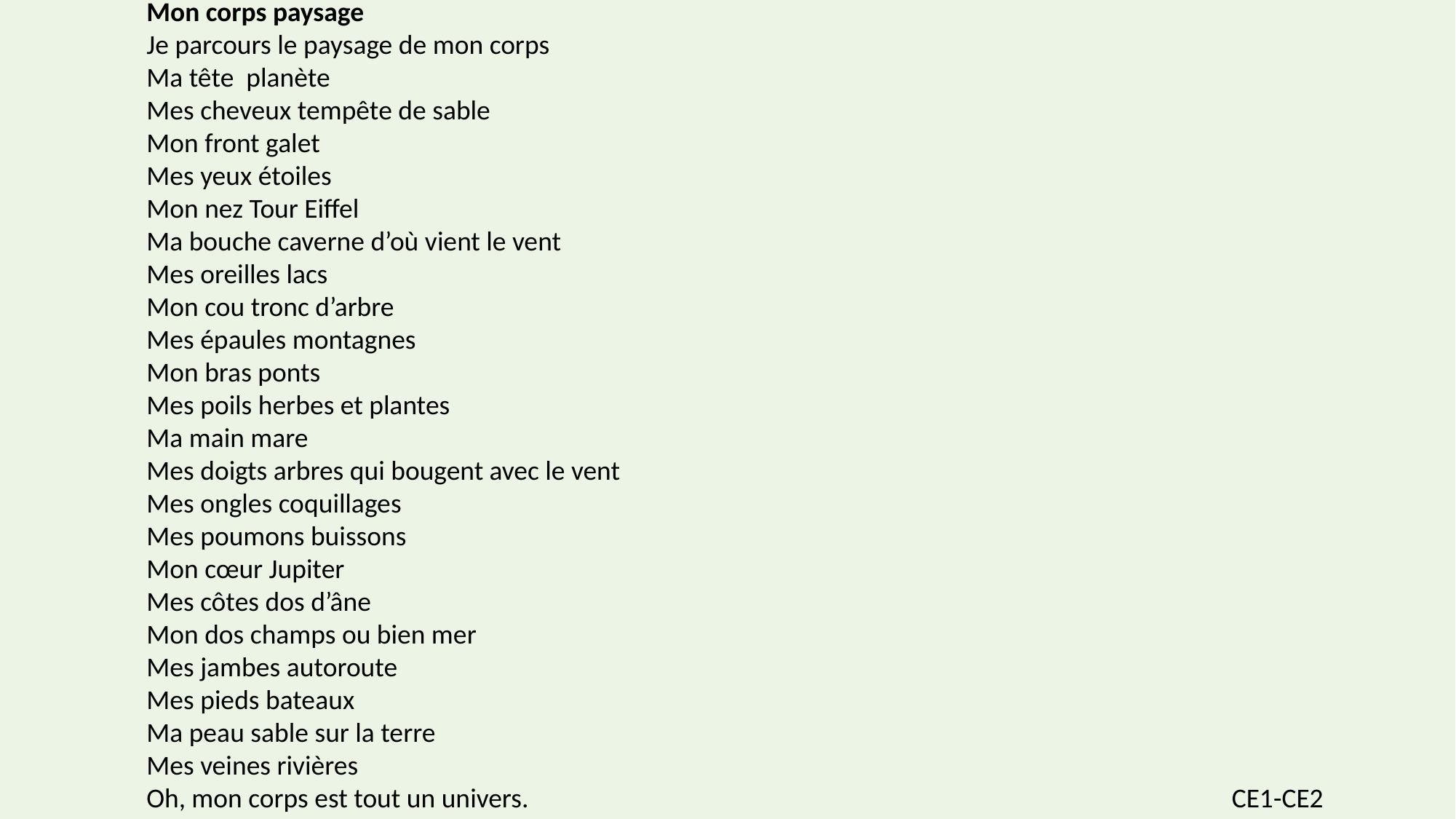

Mon corps paysage
Je parcours le paysage de mon corps
Ma tête  planète
Mes cheveux tempête de sable
Mon front galet
Mes yeux étoiles
Mon nez Tour Eiffel
Ma bouche caverne d’où vient le vent
Mes oreilles lacs
Mon cou tronc d’arbre
Mes épaules montagnes
Mon bras ponts
Mes poils herbes et plantes
Ma main mare
Mes doigts arbres qui bougent avec le vent
Mes ongles coquillages
Mes poumons buissons
Mon cœur Jupiter
Mes côtes dos d’âne
Mon dos champs ou bien mer
Mes jambes autoroute
Mes pieds bateaux
Ma peau sable sur la terre
Mes veines rivières
Oh, mon corps est tout un univers.                                                                                                                  CE1-CE2